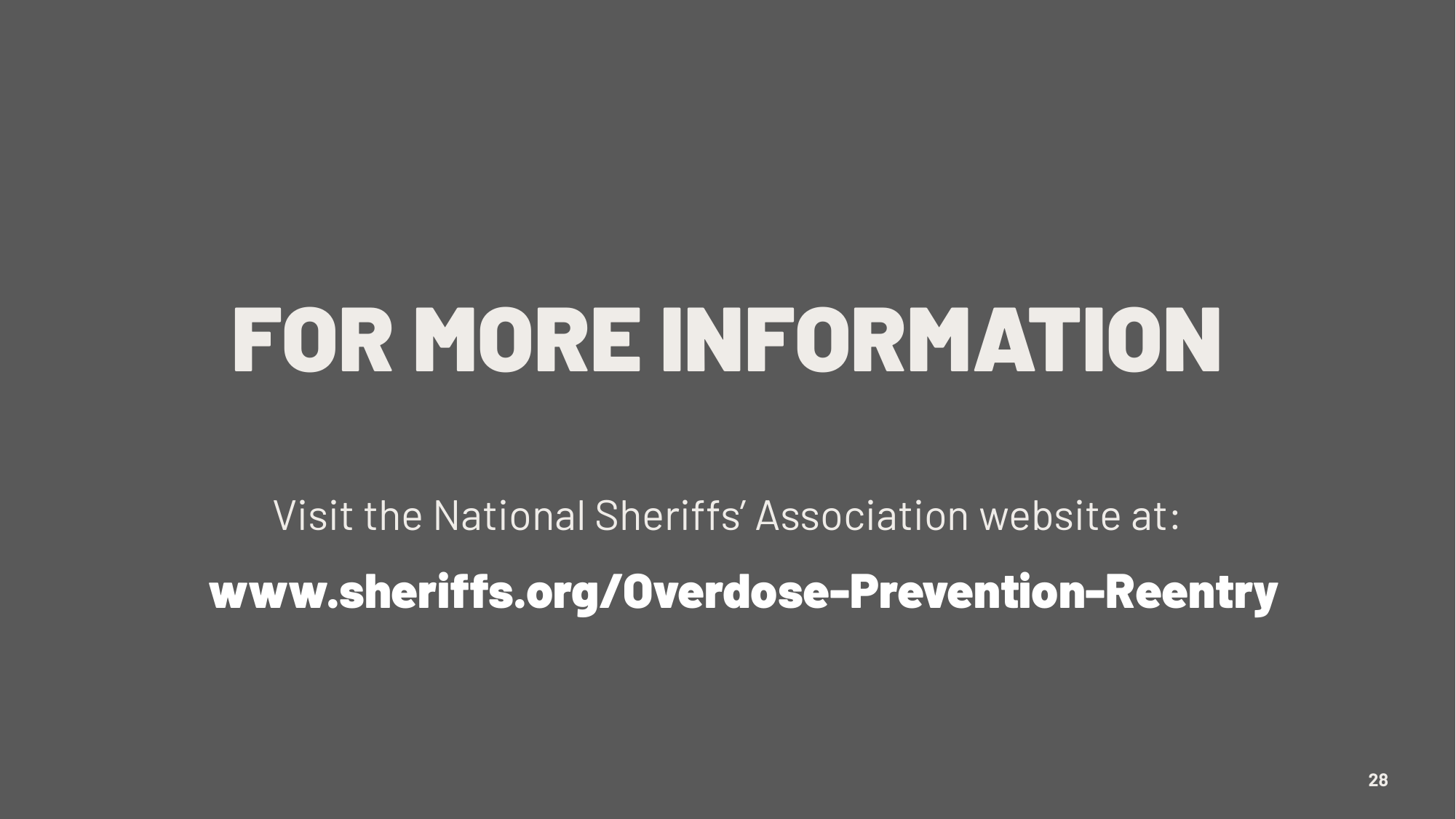

# FOR MORE INFORMATION
Visit the National Sheriffs’ Association website at:

www.sheriffs.org/Overdose-Prevention-Reentry
28